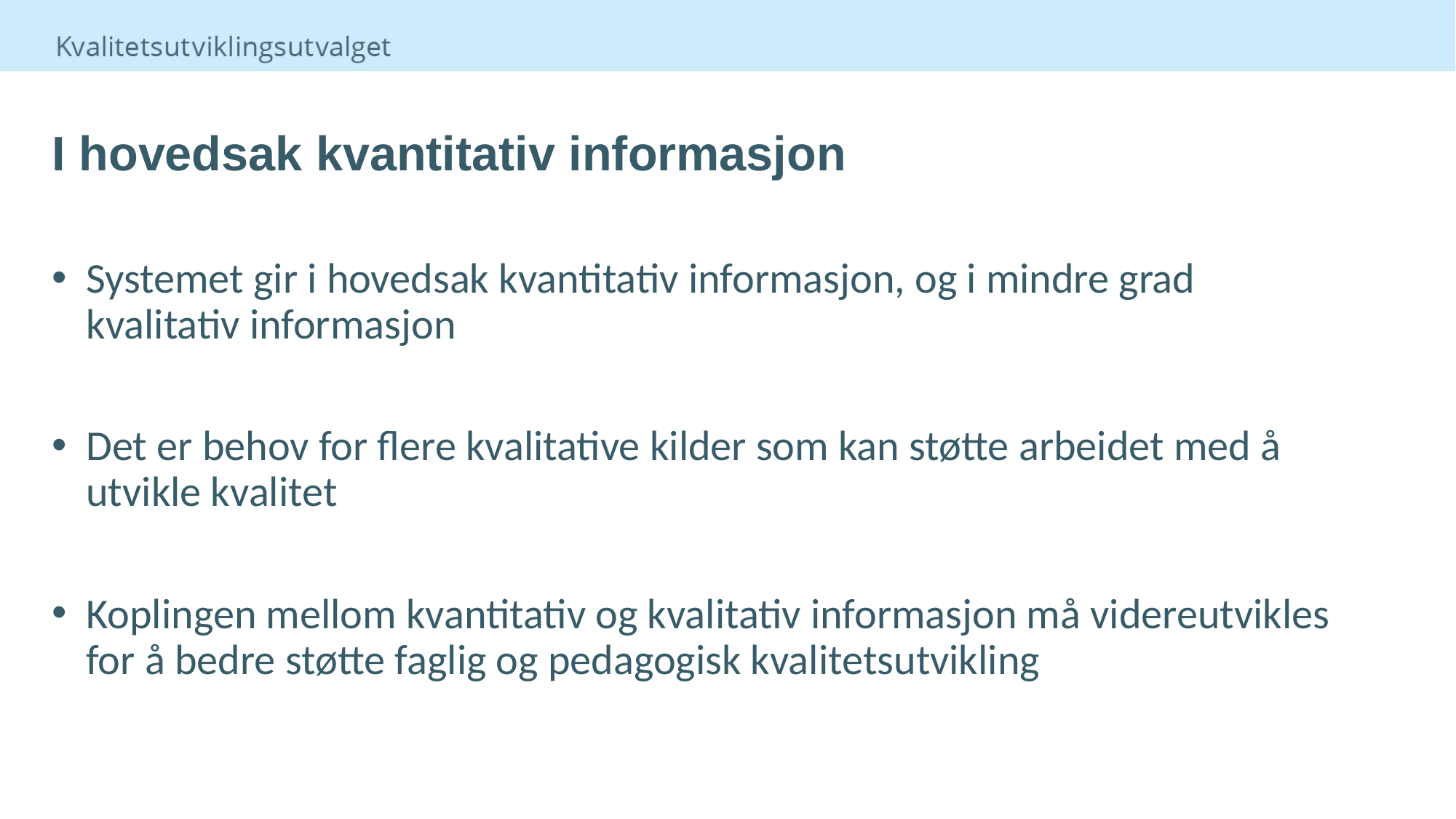

# I hovedsak kvantitativ informasjon
Systemet gir i hovedsak kvantitativ informasjon, og i mindre grad kvalitativ informasjon

Det er behov for flere kvalitative kilder som kan støtte arbeidet med å utvikle kvalitet

Koplingen mellom kvantitativ og kvalitativ informasjon må videreutvikles for å bedre støtte faglig og pedagogisk kvalitetsutvikling